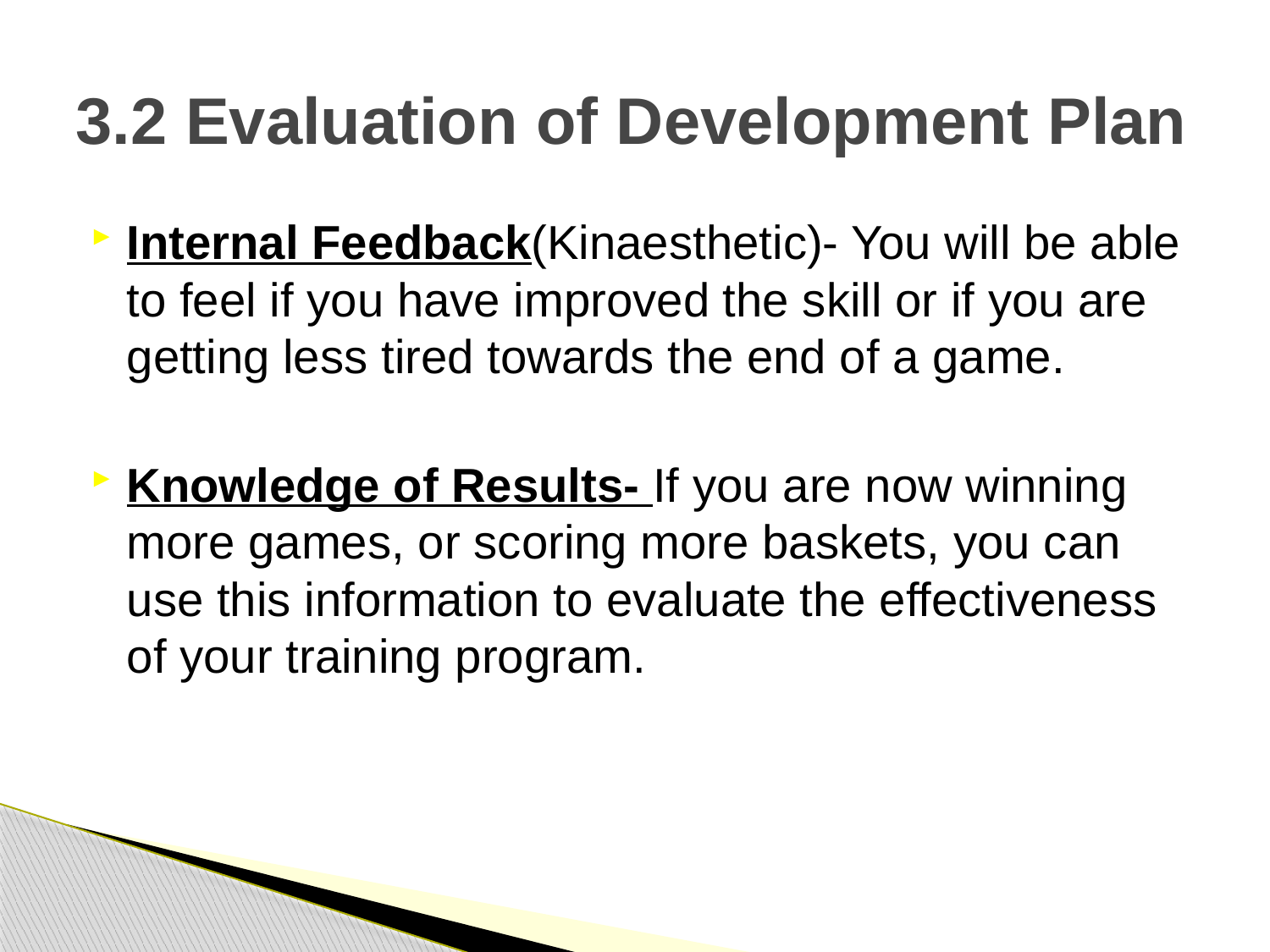

# 3.2 Evaluation of Development Plan
Internal Feedback(Kinaesthetic)- You will be able to feel if you have improved the skill or if you are getting less tired towards the end of a game.

Knowledge of Results- If you are now winning more games, or scoring more baskets, you can use this information to evaluate the effectiveness of your training program.